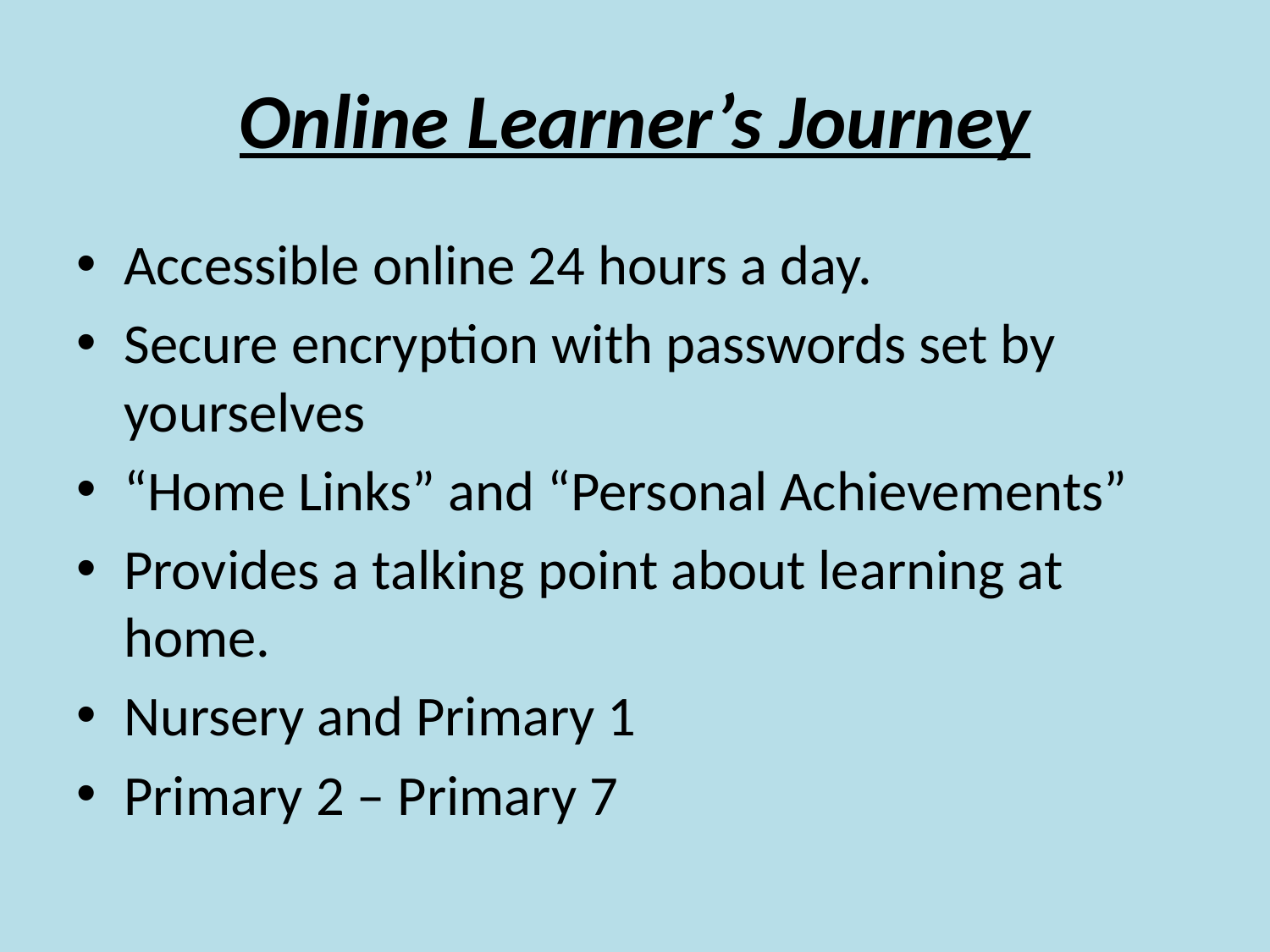

# Online Learner’s Journey
Accessible online 24 hours a day.
Secure encryption with passwords set by yourselves
“Home Links” and “Personal Achievements”
Provides a talking point about learning at home.
Nursery and Primary 1
Primary 2 – Primary 7